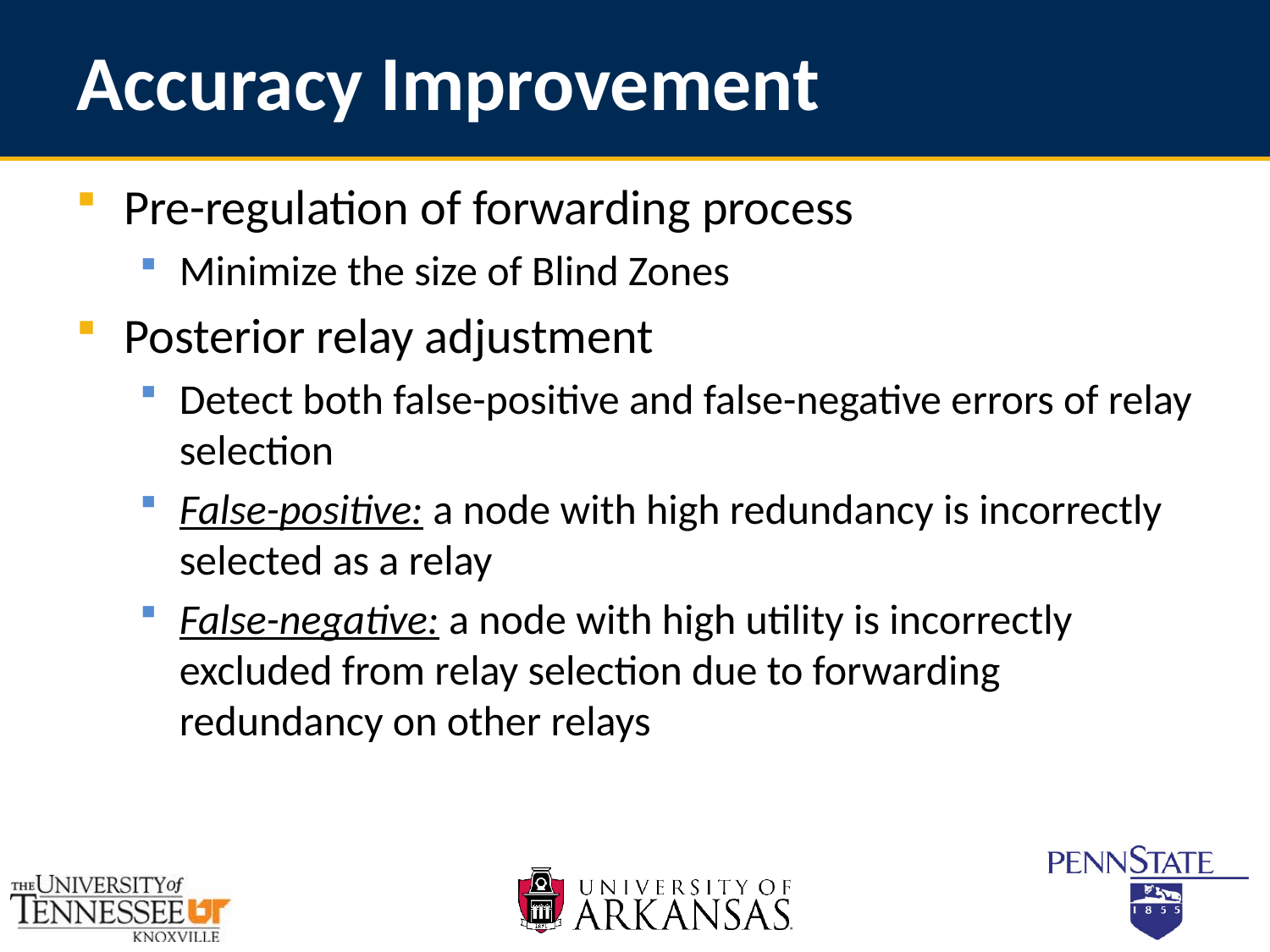

# Accuracy Improvement
Pre-regulation of forwarding process
Minimize the size of Blind Zones
Posterior relay adjustment
Detect both false-positive and false-negative errors of relay selection
False-positive: a node with high redundancy is incorrectly selected as a relay
False-negative: a node with high utility is incorrectly excluded from relay selection due to forwarding redundancy on other relays